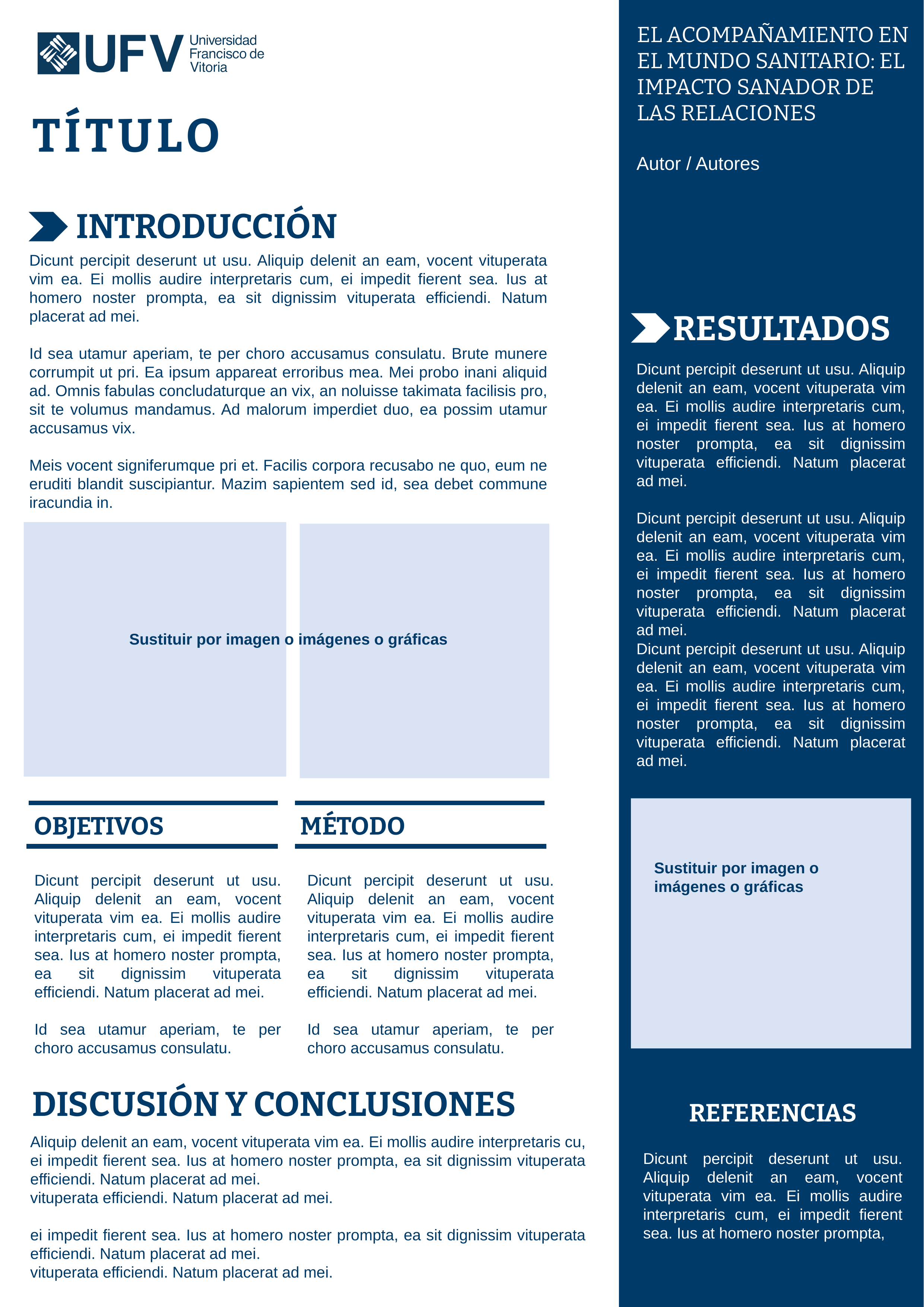

EL ACOMPAÑAMIENTO EN EL MUNDO SANITARIO: EL IMPACTO SANADOR DE LAS RELACIONES
TÍTULO
Autor / Autores
INTRODUCCIÓN

Dicunt percipit deserunt ut usu. Aliquip delenit an eam, vocent vituperata vim ea. Ei mollis audire interpretaris cum, ei impedit fierent sea. Ius at homero noster prompta, ea sit dignissim vituperata efficiendi. Natum placerat ad mei.

Id sea utamur aperiam, te per choro accusamus consulatu. Brute munere corrumpit ut pri. Ea ipsum appareat erroribus mea. Mei probo inani aliquid ad. Omnis fabulas concludaturque an vix, an noluisse takimata facilisis pro, sit te volumus mandamus. Ad malorum imperdiet duo, ea possim utamur accusamus vix.

Meis vocent signiferumque pri et. Facilis corpora recusabo ne quo, eum ne eruditi blandit suscipiantur. Mazim sapientem sed id, sea debet commune iracundia in.
RESULTADOS

Dicunt percipit deserunt ut usu. Aliquip delenit an eam, vocent vituperata vim ea. Ei mollis audire interpretaris cum, ei impedit fierent sea. Ius at homero noster prompta, ea sit dignissim vituperata efficiendi. Natum placerat ad mei.

Dicunt percipit deserunt ut usu. Aliquip delenit an eam, vocent vituperata vim ea. Ei mollis audire interpretaris cum, ei impedit fierent sea. Ius at homero noster prompta, ea sit dignissim vituperata efficiendi. Natum placerat ad mei.
Dicunt percipit deserunt ut usu. Aliquip delenit an eam, vocent vituperata vim ea. Ei mollis audire interpretaris cum, ei impedit fierent sea. Ius at homero noster prompta, ea sit dignissim vituperata efficiendi. Natum placerat ad mei.

Sustituir por imagen o imágenes o gráficas

OBJETIVOS
MÉTODO
Sustituir por imagen o imágenes o gráficas
Dicunt percipit deserunt ut usu. Aliquip delenit an eam, vocent vituperata vim ea. Ei mollis audire interpretaris cum, ei impedit fierent sea. Ius at homero noster prompta, ea sit dignissim vituperata efficiendi. Natum placerat ad mei.

Id sea utamur aperiam, te per choro accusamus consulatu.
Dicunt percipit deserunt ut usu. Aliquip delenit an eam, vocent vituperata vim ea. Ei mollis audire interpretaris cum, ei impedit fierent sea. Ius at homero noster prompta, ea sit dignissim vituperata efficiendi. Natum placerat ad mei.

Id sea utamur aperiam, te per choro accusamus consulatu.
DISCUSIÓN Y CONCLUSIONES
REFERENCIAS
Aliquip delenit an eam, vocent vituperata vim ea. Ei mollis audire interpretaris cu, ei impedit fierent sea. Ius at homero noster prompta, ea sit dignissim vituperata efficiendi. Natum placerat ad mei.
vituperata efficiendi. Natum placerat ad mei.

ei impedit fierent sea. Ius at homero noster prompta, ea sit dignissim vituperata efficiendi. Natum placerat ad mei.
vituperata efficiendi. Natum placerat ad mei.

Dicunt percipit deserunt ut usu. Aliquip delenit an eam, vocent vituperata vim ea. Ei mollis audire interpretaris cum, ei impedit fierent sea. Ius at homero noster prompta,